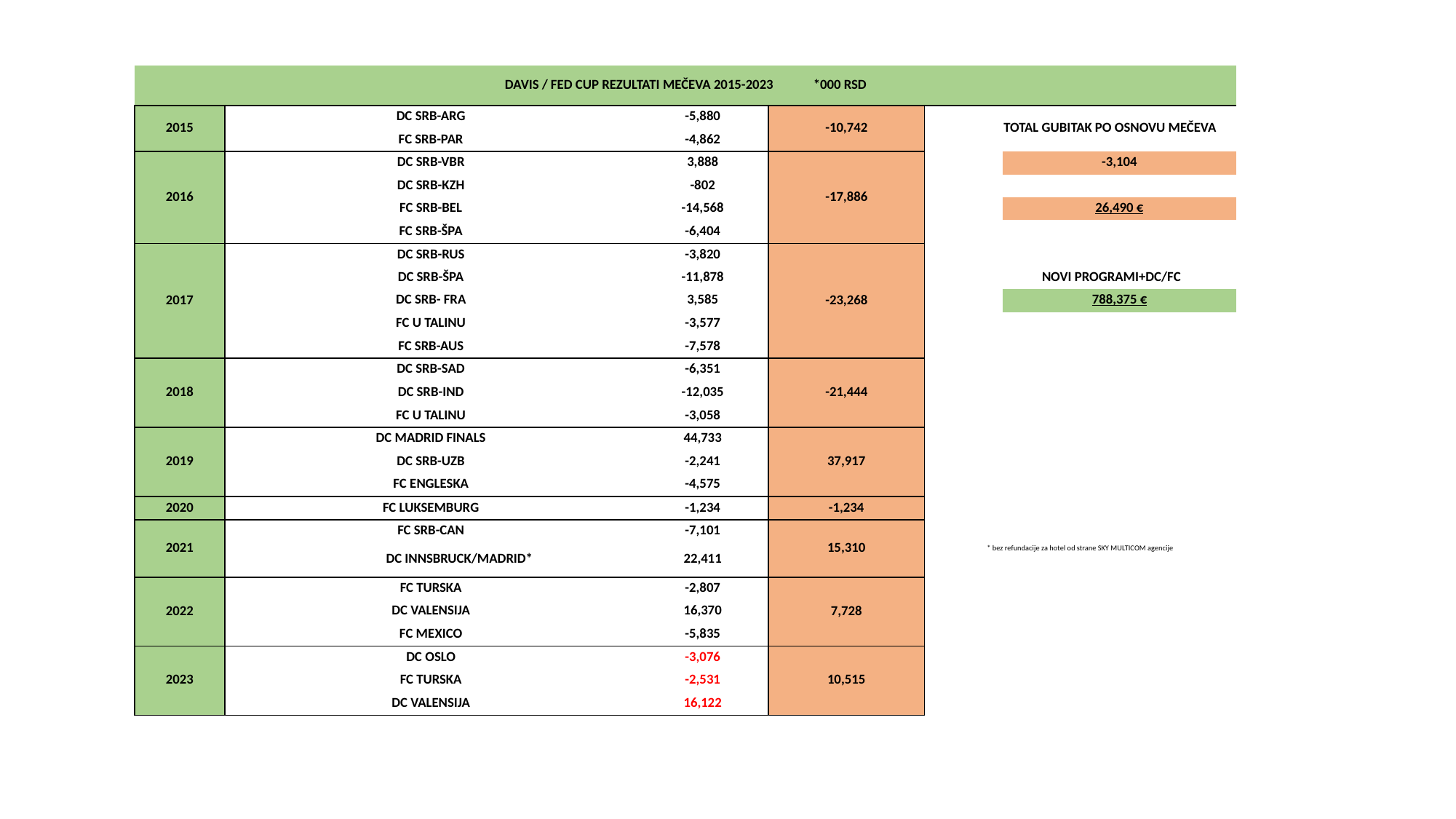

| DAVIS / FED CUP REZULTATI MEČEVA 2015-2023 \*000 RSD |  |  |  |  |  |  |  |
| --- | --- | --- | --- | --- | --- | --- | --- |
| 2015 | DC SRB-ARG | -5,880 | -10,742 | TOTAL GUBITAK PO OSNOVU MEČEVA |  |  |  |
|  | FC SRB-PAR | -4,862 |  |  |  |  |  |
| 2016 | DC SRB-VBR | 3,888 | -17,886 |  | -3,104 |  |  |
|  | DC SRB-KZH | -802 |  |  |  |  |  |
|  | FC SRB-BEL | -14,568 |  |  | 26,490 € |  |  |
|  | FC SRB-ŠPA | -6,404 |  |  |  |  |  |
| 2017 | DC SRB-RUS | -3,820 | -23,268 |  |  |  |  |
|  | DC SRB-ŠPA | -11,878 |  | NOVI PROGRAMI+DC/FC |  |  |  |
|  | DC SRB- FRA | 3,585 |  |  | 788,375 € |  |  |
|  | FC U TALINU | -3,577 |  |  |  |  |  |
|  | FC SRB-AUS | -7,578 |  |  |  |  |  |
| 2018 | DC SRB-SAD | -6,351 | -21,444 |  |  |  |  |
|  | DC SRB-IND | -12,035 |  |  |  |  |  |
|  | FC U TALINU | -3,058 |  |  |  |  |  |
| 2019 | DC MADRID FINALS | 44,733 | 37,917 |  |  |  |  |
|  | DC SRB-UZB | -2,241 |  |  |  |  |  |
|  | FC ENGLESKA | -4,575 |  |  |  |  |  |
| 2020 | FC LUKSEMBURG | -1,234 | -1,234 |  |  |  |  |
| 2021 | FC SRB-CAN | -7,101 | 15,310 | \* bez refundacije za hotel od strane SKY MULTICOM agencije |  |  |  |
|  | DC INNSBRUCK/MADRID\* | 22,411 |  |  |  |  |  |
| 2022 | FC TURSKA | -2,807 | 7,728 |  |  |  |  |
|  | DC VALENSIJA | 16,370 |  |  |  |  |  |
|  | FC MEXICO | -5,835 |  |  |  |  |  |
| 2023 | DC OSLO | -3,076 | 10,515 |  |  |  |  |
|  | FC TURSKA | -2,531 |  |  |  |  |  |
|  | DC VALENSIJA | 16,122 |  |  |  |  |  |